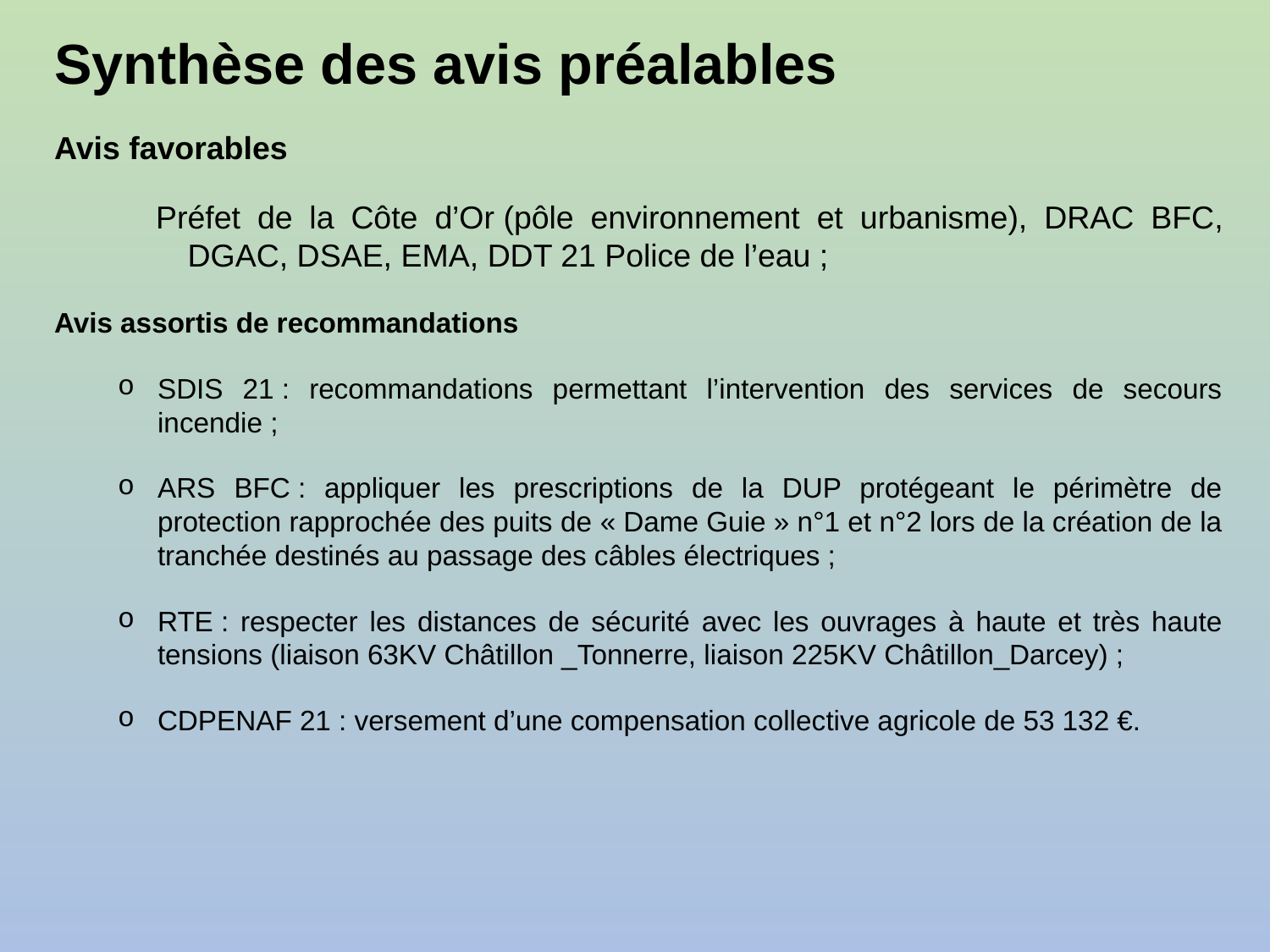

Synthèse des avis préalables
Avis favorables
Préfet de la Côte d’Or (pôle environnement et urbanisme), DRAC BFC, DGAC, DSAE, EMA, DDT 21 Police de l’eau ;
Avis assortis de recommandations
SDIS 21 : recommandations permettant l’intervention des services de secours incendie ;
ARS BFC : appliquer les prescriptions de la DUP protégeant le périmètre de protection rapprochée des puits de « Dame Guie » n°1 et n°2 lors de la création de la tranchée destinés au passage des câbles électriques ;
RTE : respecter les distances de sécurité avec les ouvrages à haute et très haute tensions (liaison 63KV Châtillon _Tonnerre, liaison 225KV Châtillon_Darcey) ;
CDPENAF 21 : versement d’une compensation collective agricole de 53 132 €.